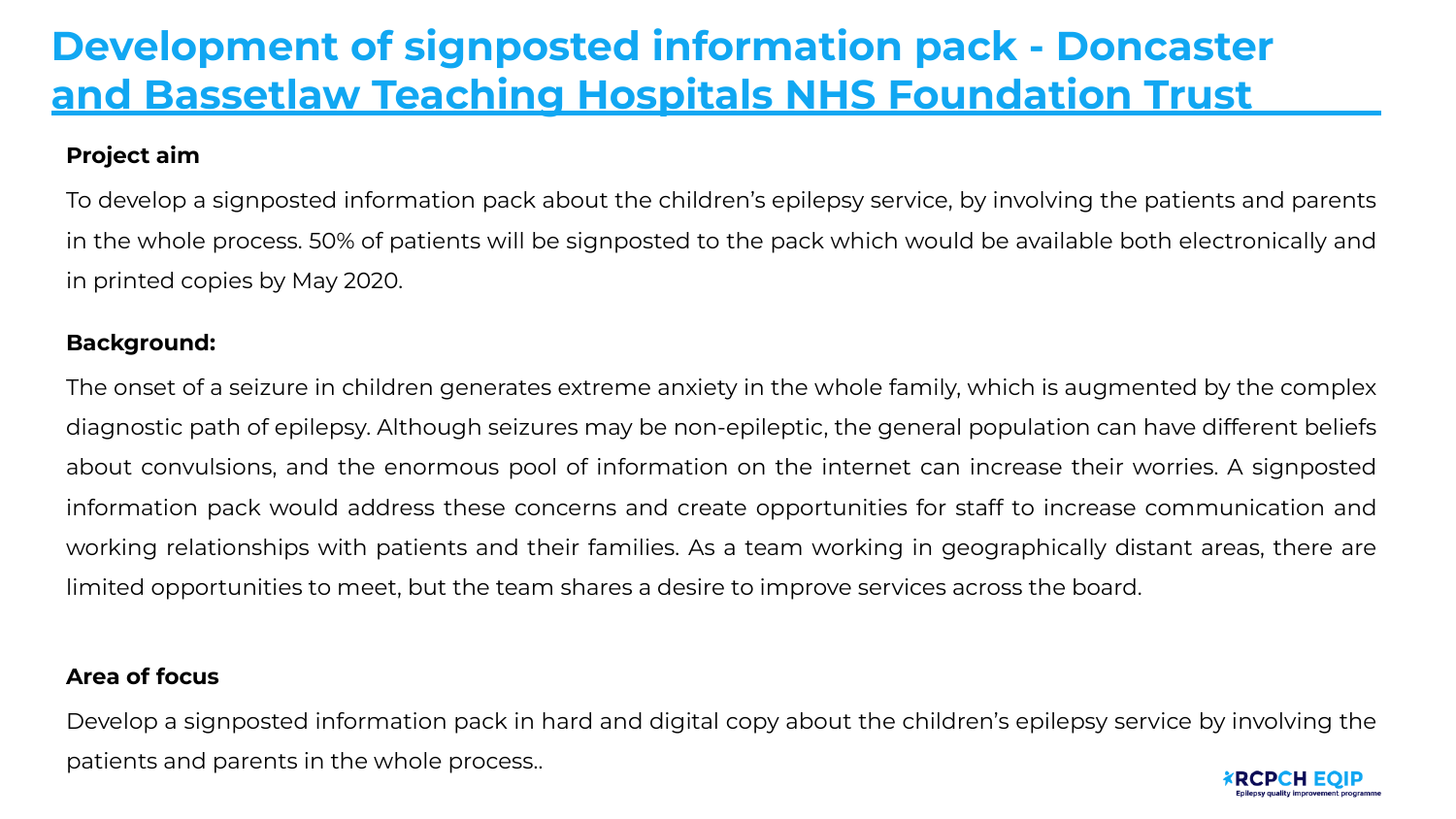

# Development of signposted information pack - Doncaster and Bassetlaw Teaching Hospitals NHS Foundation Trust
Project aim
To develop a signposted information pack about the children’s epilepsy service, by involving the patients and parents in the whole process. 50% of patients will be signposted to the pack which would be available both electronically and in printed copies by May 2020.

Background:
The onset of a seizure in children generates extreme anxiety in the whole family, which is augmented by the complex diagnostic path of epilepsy. Although seizures may be non-epileptic, the general population can have different beliefs about convulsions, and the enormous pool of information on the internet can increase their worries. A signposted information pack would address these concerns and create opportunities for staff to increase communication and working relationships with patients and their families. As a team working in geographically distant areas, there are limited opportunities to meet, but the team shares a desire to improve services across the board.

Area of focus
Develop a signposted information pack in hard and digital copy about the children’s epilepsy service by involving the patients and parents in the whole process..